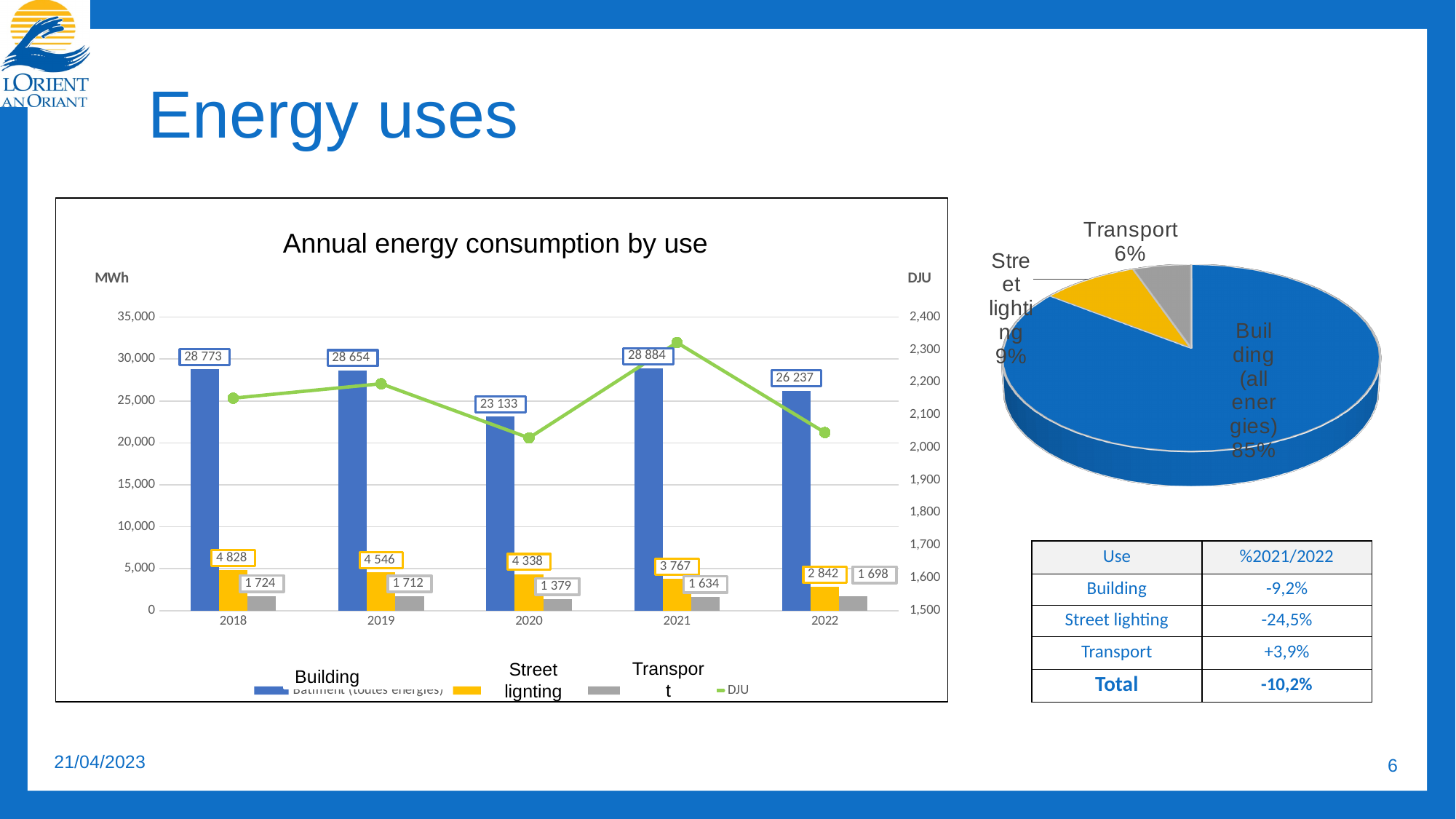

# Energy uses

[unsupported chart]

### Chart: Consommation annuelle d'énergie par domaine d'application

| Category | Bâtiment (toutes énergies) | Eclairage Public | Transport |  |
|---|---|---|---|---|
| 2018 | 28773.066460000002 | 4828.177 | 1724.0383791666666 | 2151.3 |
| 2019 | 28653.640600000002 | 4546.349 | 1712.4983833333333 | 2195.6 |
| 2020 | 23132.85358 | 4337.538 | 1379.3660972222222 | 2029.5 |
| 2021 | 28884.04148 | 3766.562 | 1634.3214722222222 | 2321.8 |
| 2022 | 26236.507719999998 | 2842.052 | 1698.3851875 | 2045.8999999999999 |
Annual energy consumption by use
| Use | %2021/2022 |
| --- | --- |
| Building | -9,2% |
| Street lighting | -24,5% |
| Transport | +3,9% |
| Total | -10,2% |
Transport
Street lignting
Building
21/04/2023

6